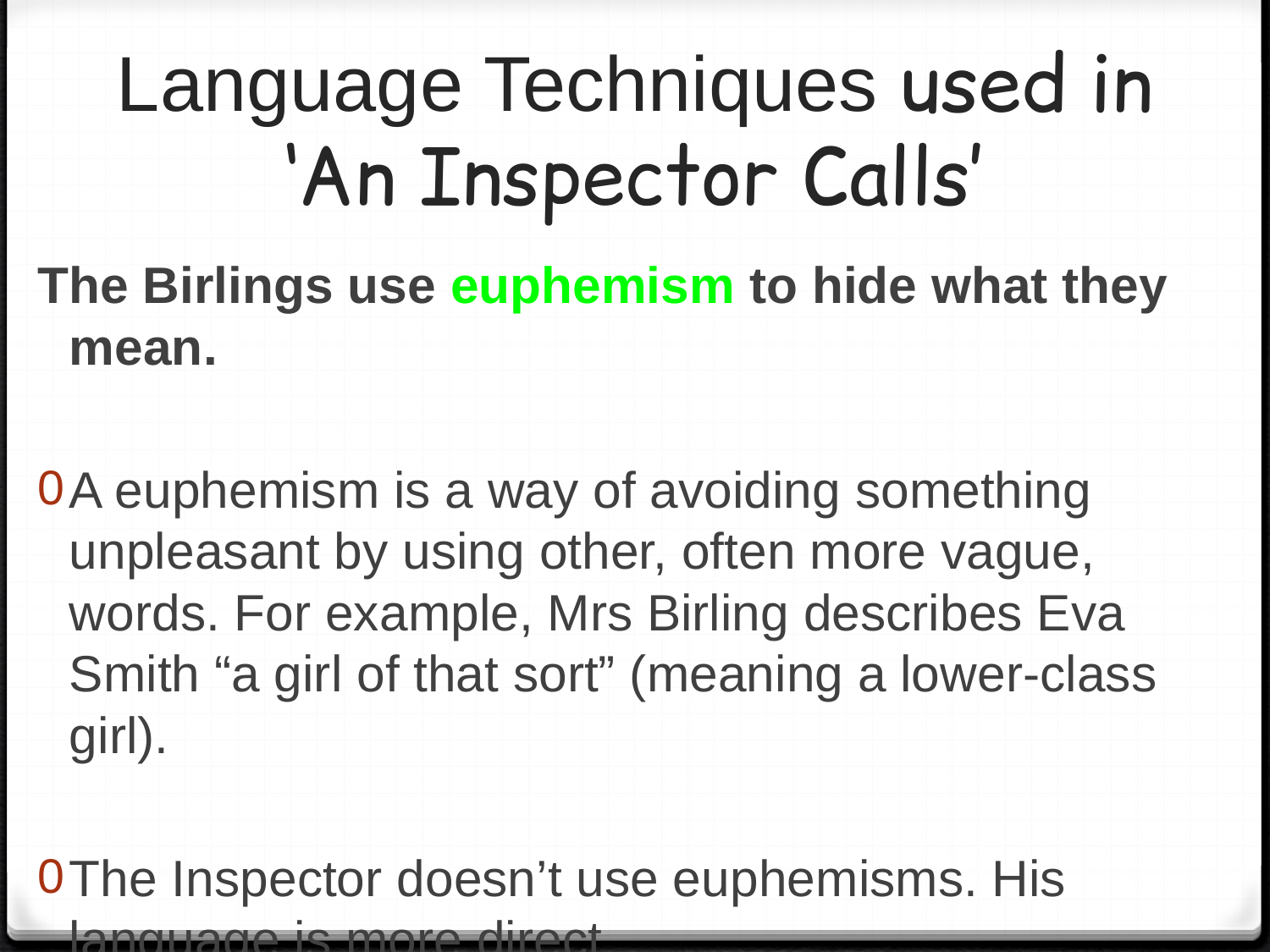

# Language Techniques used in ‘An Inspector Calls’
The Birlings use euphemism to hide what they mean.

A euphemism is a way of avoiding something unpleasant by using other, often more vague, words. For example, Mrs Birling describes Eva Smith “a girl of that sort” (meaning a lower-class girl).

The Inspector doesn’t use euphemisms. His language is more direct.